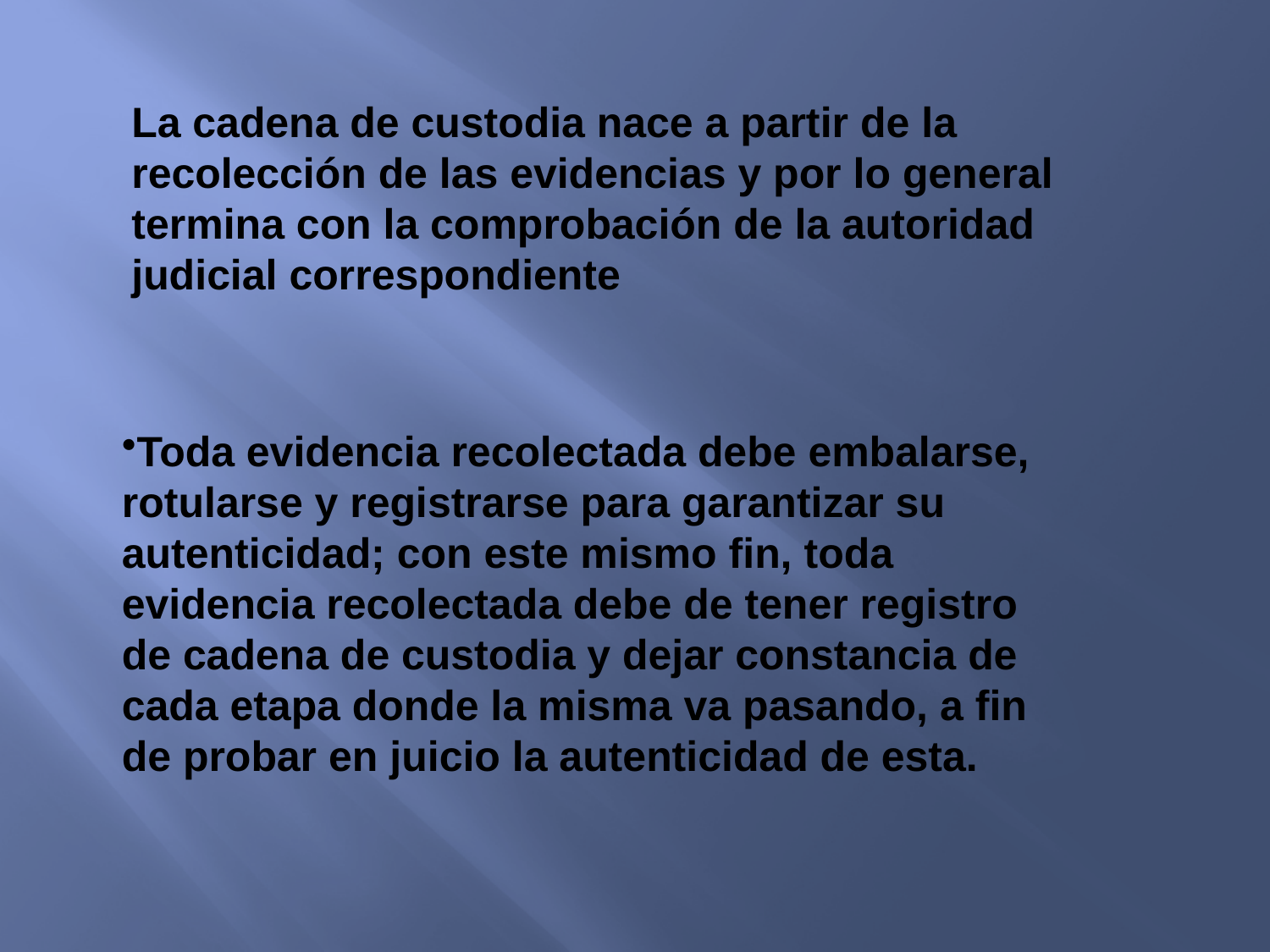

La cadena de custodia nace a partir de la recolección de las evidencias y por lo general termina con la comprobación de la autoridad judicial correspondiente
Toda evidencia recolectada debe embalarse, rotularse y registrarse para garantizar su autenticidad; con este mismo fin, toda evidencia recolectada debe de tener registro de cadena de custodia y dejar constancia de cada etapa donde la misma va pasando, a fin de probar en juicio la autenticidad de esta.